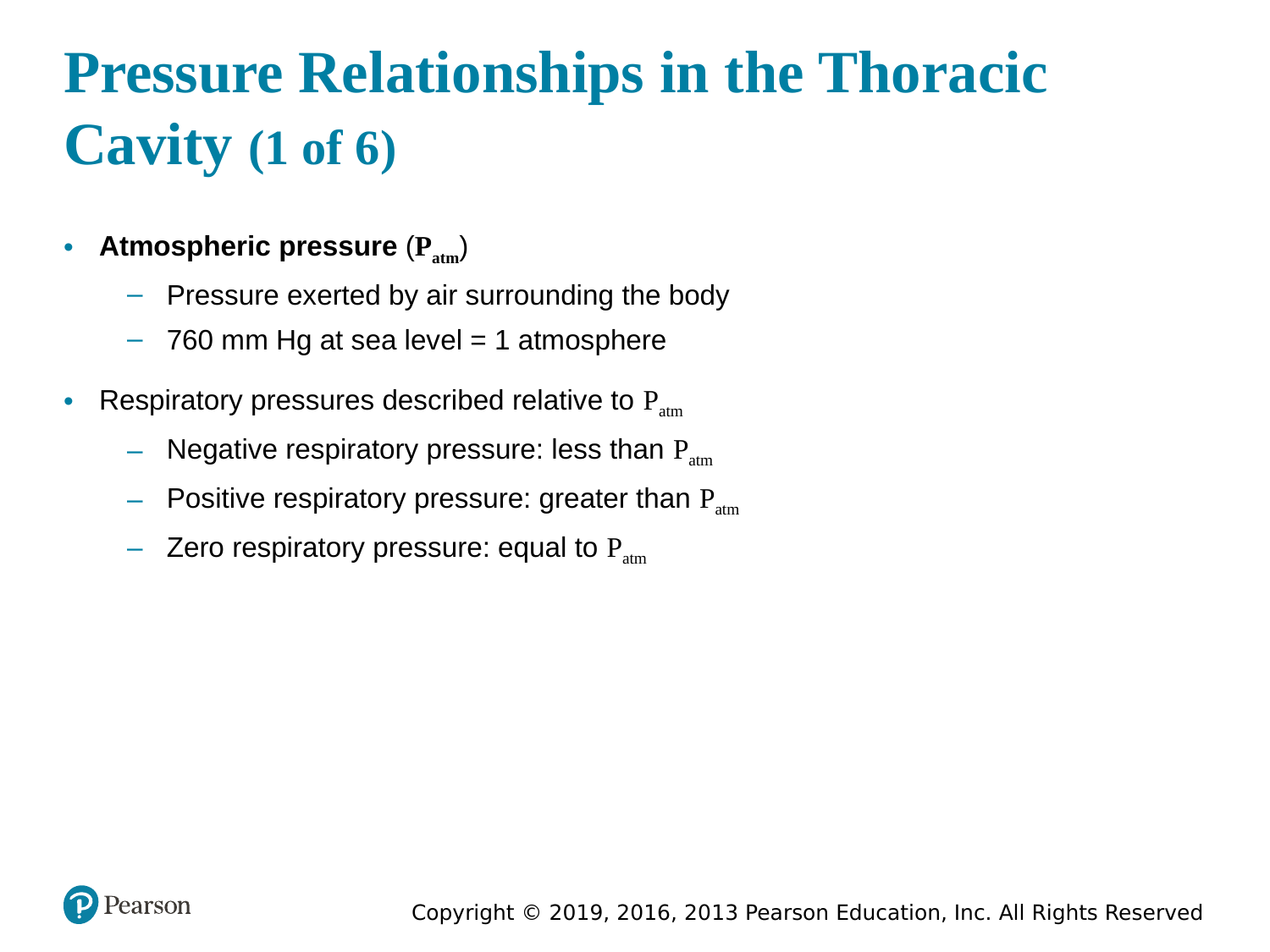

# Pressure Relationships in the Thoracic Cavity (1 of 6)
Atmospheric pressure (Patm)
Pressure exerted by air surrounding the body
760 mm Hg at sea level = 1 atmosphere
Respiratory pressures described relative to Patm
Negative respiratory pressure: less than Patm
Positive respiratory pressure: greater than Patm
Zero respiratory pressure: equal to Patm